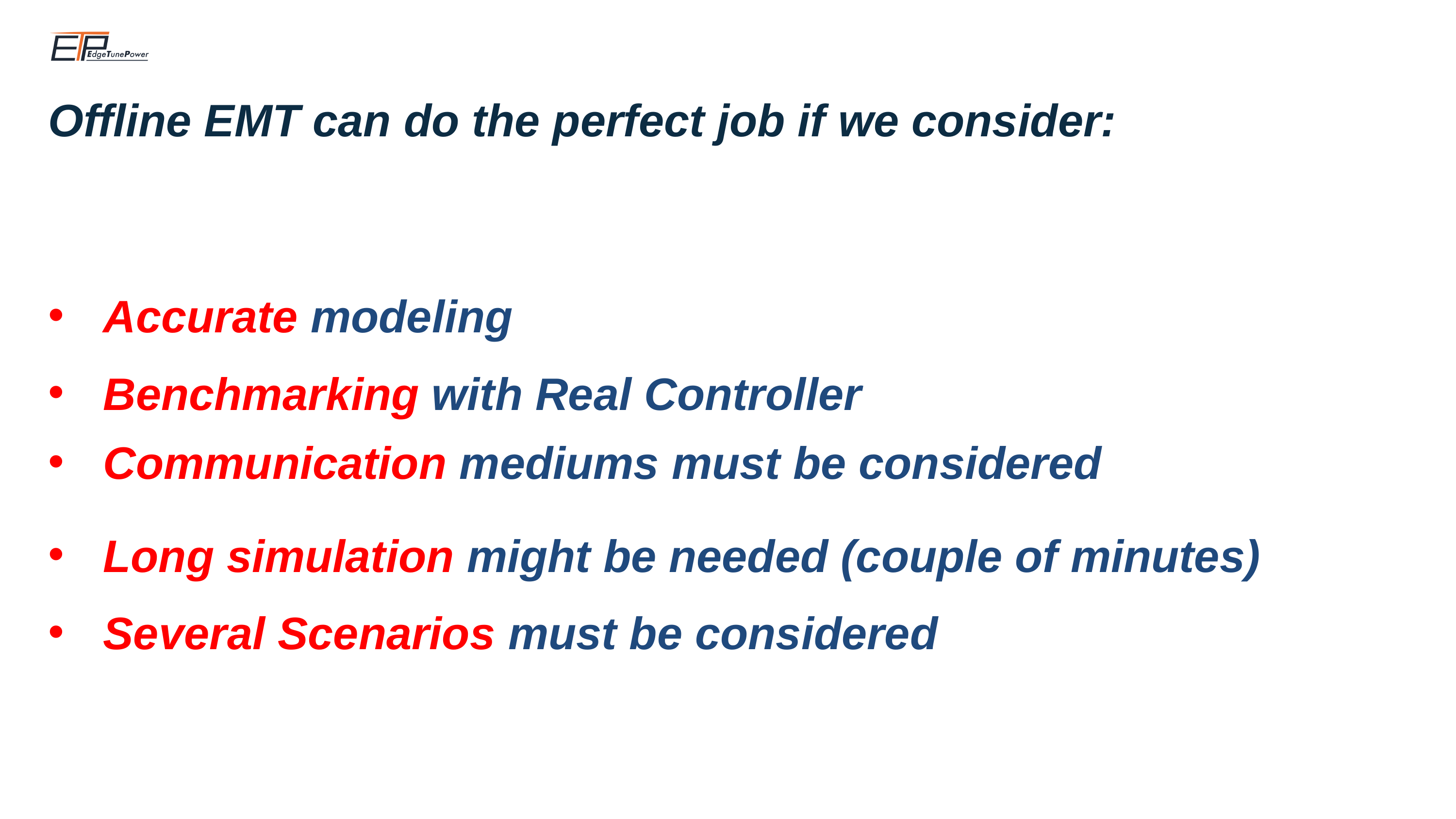

Offline EMT can do the perfect job if we consider:

Accurate modeling
Benchmarking with Real Controller
Communication mediums must be considered
Long simulation might be needed (couple of minutes)
Several Scenarios must be considered